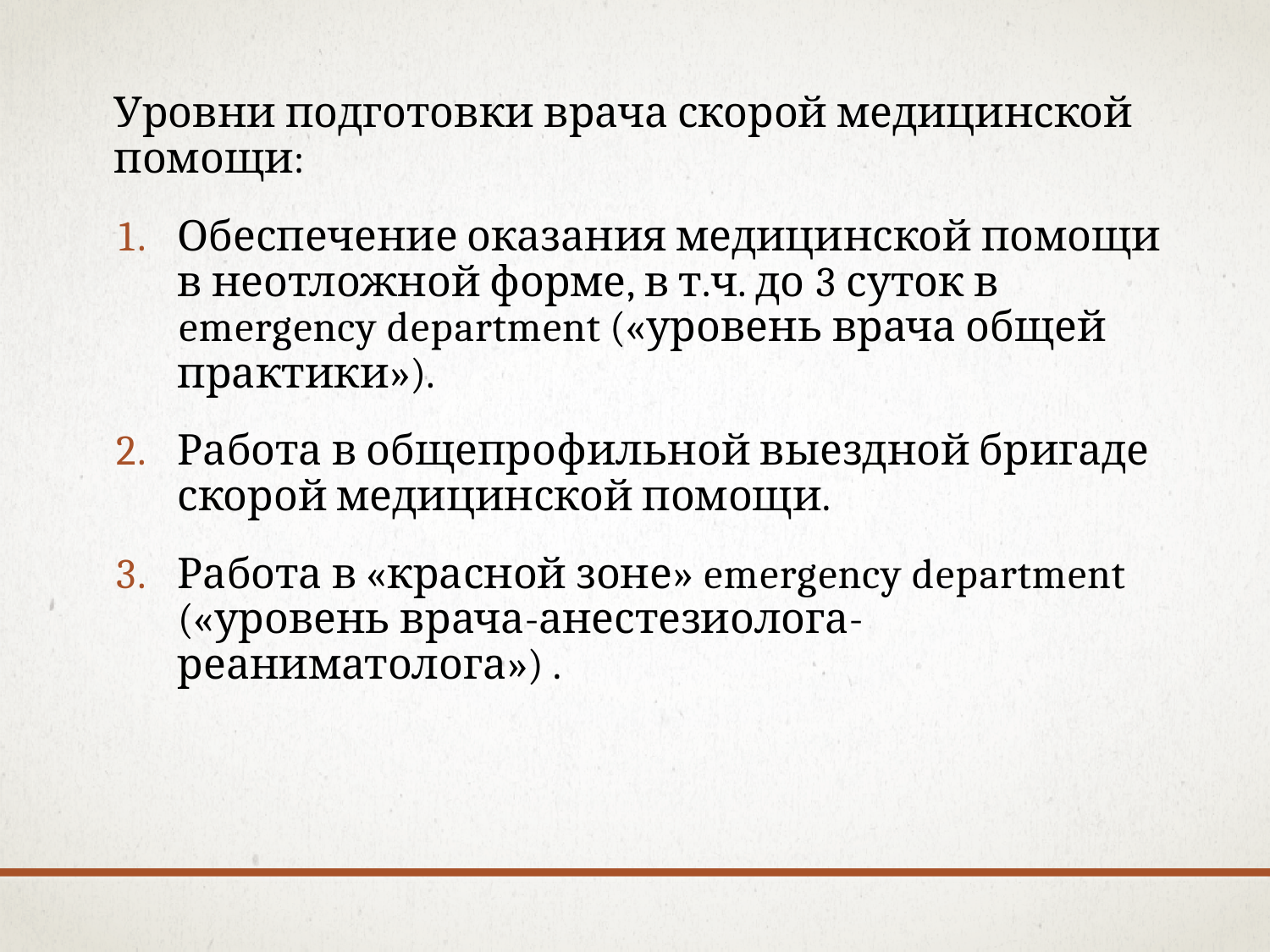

Уровни подготовки врача скорой медицинской помощи:
Обеспечение оказания медицинской помощи в неотложной форме, в т.ч. до 3 суток в emergency department («уровень врача общей практики»).
Работа в общепрофильной выездной бригаде скорой медицинской помощи.
Работа в «красной зоне» emergency department («уровень врача-анестезиолога-реаниматолога») .